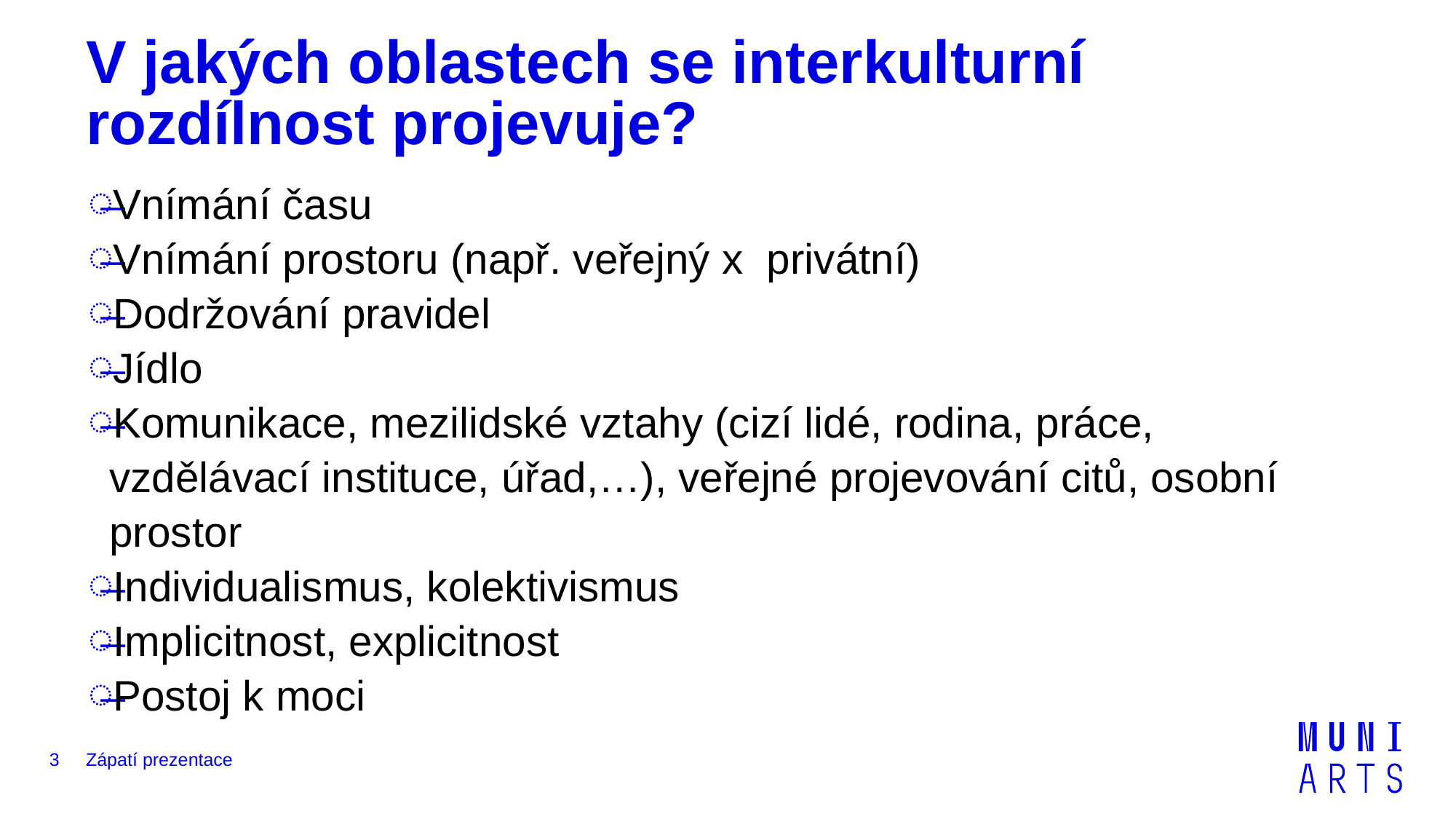

# V jakých oblastech se interkulturní rozdílnost projevuje?
Vnímání času
Vnímání prostoru (např. veřejný x  privátní)
Dodržování pravidel
Jídlo
Komunikace, mezilidské vztahy (cizí lidé, rodina, práce, vzdělávací instituce, úřad,…), veřejné projevování citů, osobní prostor
Individualismus, kolektivismus
Implicitnost, explicitnost
Postoj k moci

3
Zápatí prezentace